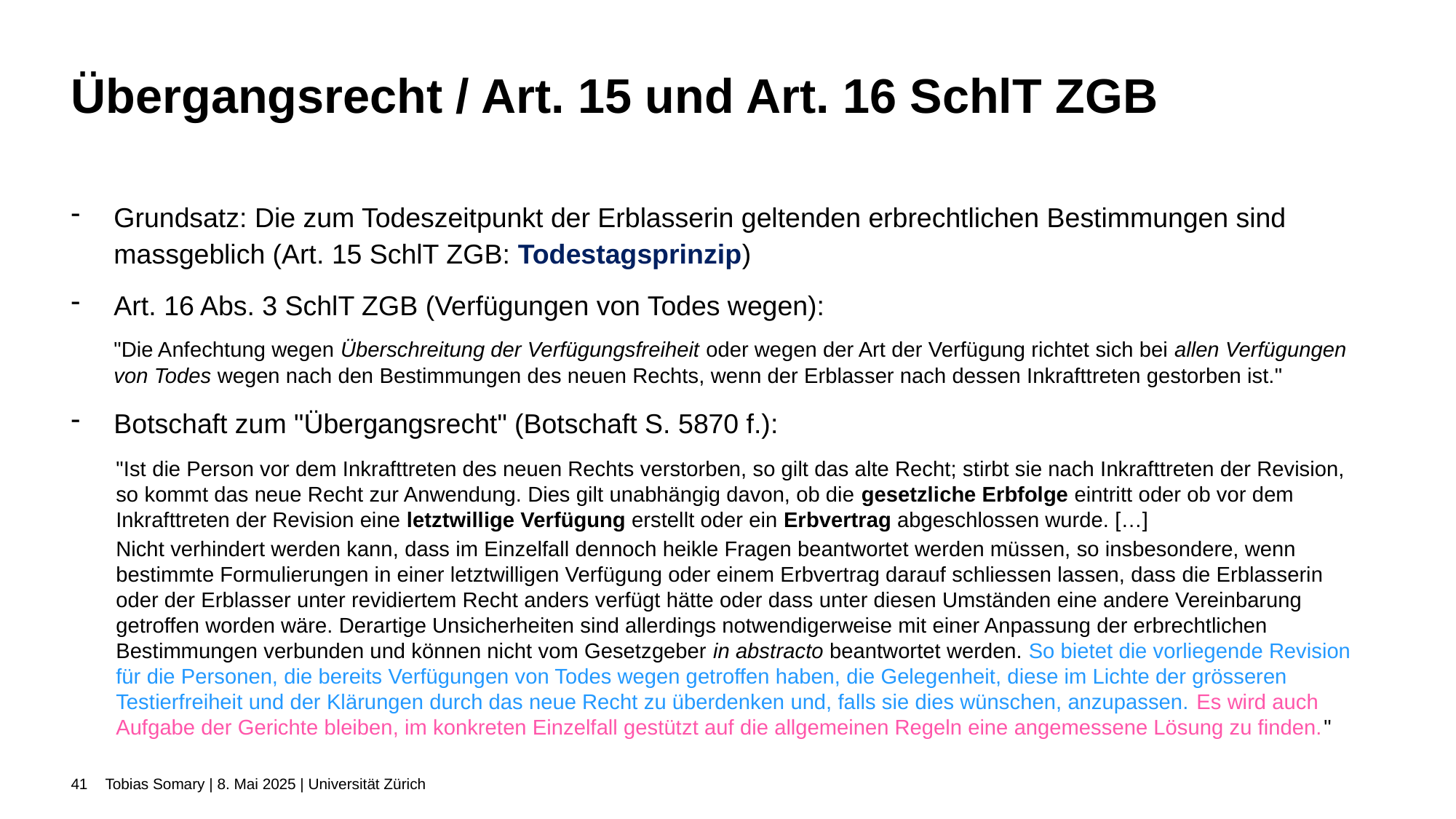

# Übergangsrecht / Art. 15 und Art. 16 SchlT ZGB
Grundsatz: Die zum Todeszeitpunkt der Erblasserin geltenden erbrechtlichen Bestimmungen sind massgeblich (Art. 15 SchlT ZGB: Todestagsprinzip)
Art. 16 Abs. 3 SchlT ZGB (Verfügungen von Todes wegen):
"Die Anfechtung wegen Überschreitung der Verfügungsfreiheit oder wegen der Art der Verfügung richtet sich bei allen Verfügungen von Todes wegen nach den Bestimmungen des neuen Rechts, wenn der Erblasser nach dessen Inkrafttreten gestorben ist."
Botschaft zum "Übergangsrecht" (Botschaft S. 5870 f.):
"Ist die Person vor dem Inkrafttreten des neuen Rechts verstorben, so gilt das alte Recht; stirbt sie nach Inkrafttreten der Revision, so kommt das neue Recht zur Anwendung. Dies gilt unabhängig davon, ob die gesetzliche Erbfolge eintritt oder ob vor dem Inkrafttreten der Revision eine letztwillige Verfügung erstellt oder ein Erbvertrag abgeschlossen wurde. […]

Nicht verhindert werden kann, dass im Einzelfall dennoch heikle Fragen beantwortet werden müssen, so insbesondere, wenn bestimmte Formulierungen in einer letztwilligen Verfügung oder einem Erbvertrag darauf schliessen lassen, dass die Erblasserin oder der Erblasser unter revidiertem Recht anders verfügt hätte oder dass unter diesen Umständen eine andere Vereinbarung getroffen worden wäre. Derartige Unsicherheiten sind allerdings notwendigerweise mit einer Anpassung der erbrechtlichen Bestimmungen verbunden und können nicht vom Gesetzgeber in abstracto beantwortet werden. So bietet die vorliegende Revision für die Personen, die bereits Verfügungen von Todes wegen getroffen haben, die Gelegenheit, diese im Lichte der grösseren Testierfreiheit und der Klärungen durch das neue Recht zu überdenken und, falls sie dies wünschen, anzupassen. Es wird auch Aufgabe der Gerichte bleiben, im konkreten Einzelfall gestützt auf die allgemeinen Regeln eine angemessene Lösung zu finden."
41
Tobias Somary | 8. Mai 2025 | Universität Zürich